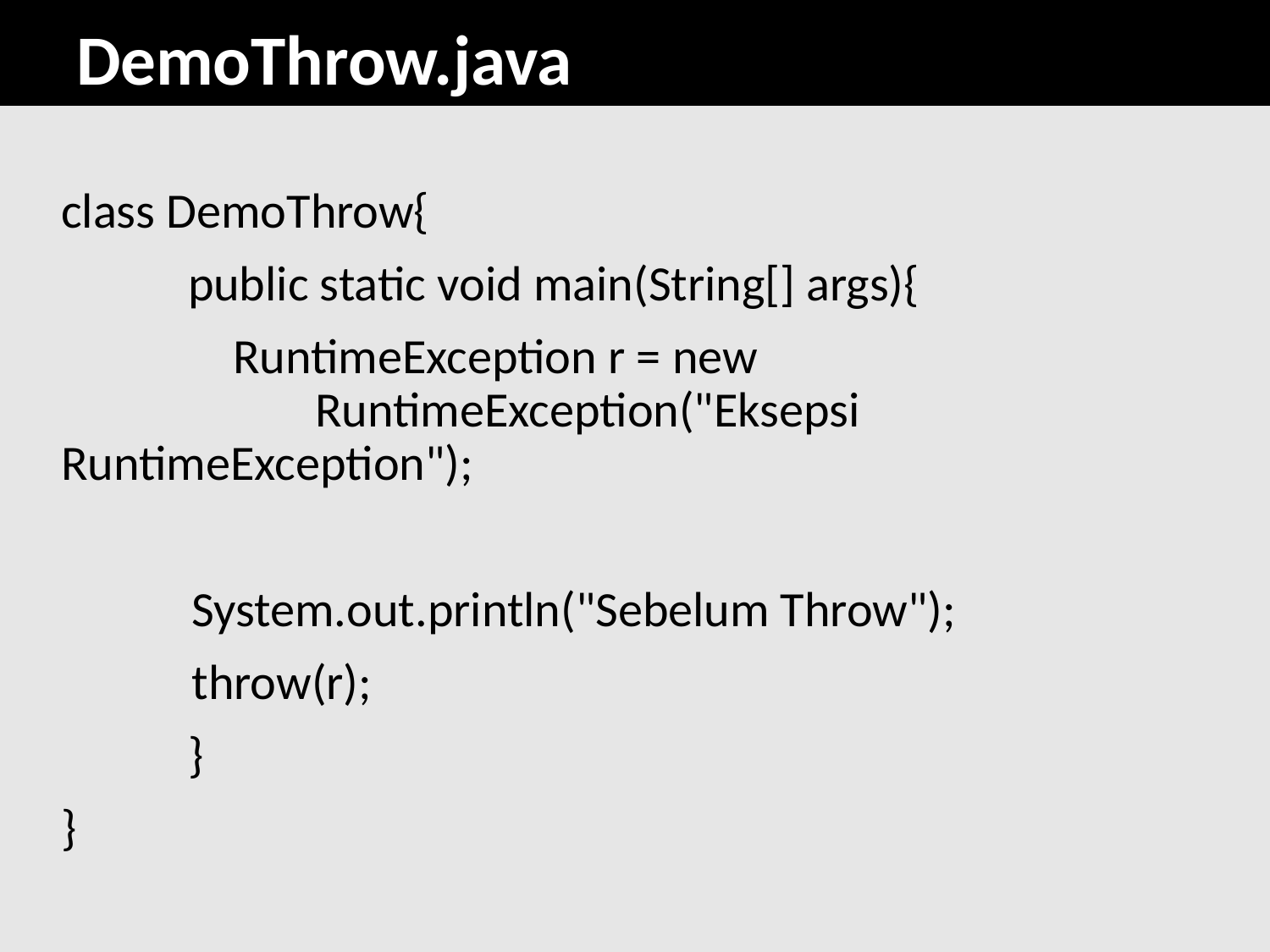

# DemoThrow.java

	class DemoThrow{
		public static void main(String[] args){
		    RuntimeException r = new
 		RuntimeException("Eksepsi RuntimeException");

	 System.out.println("Sebelum Throw");
	 throw(r);
		}
	}